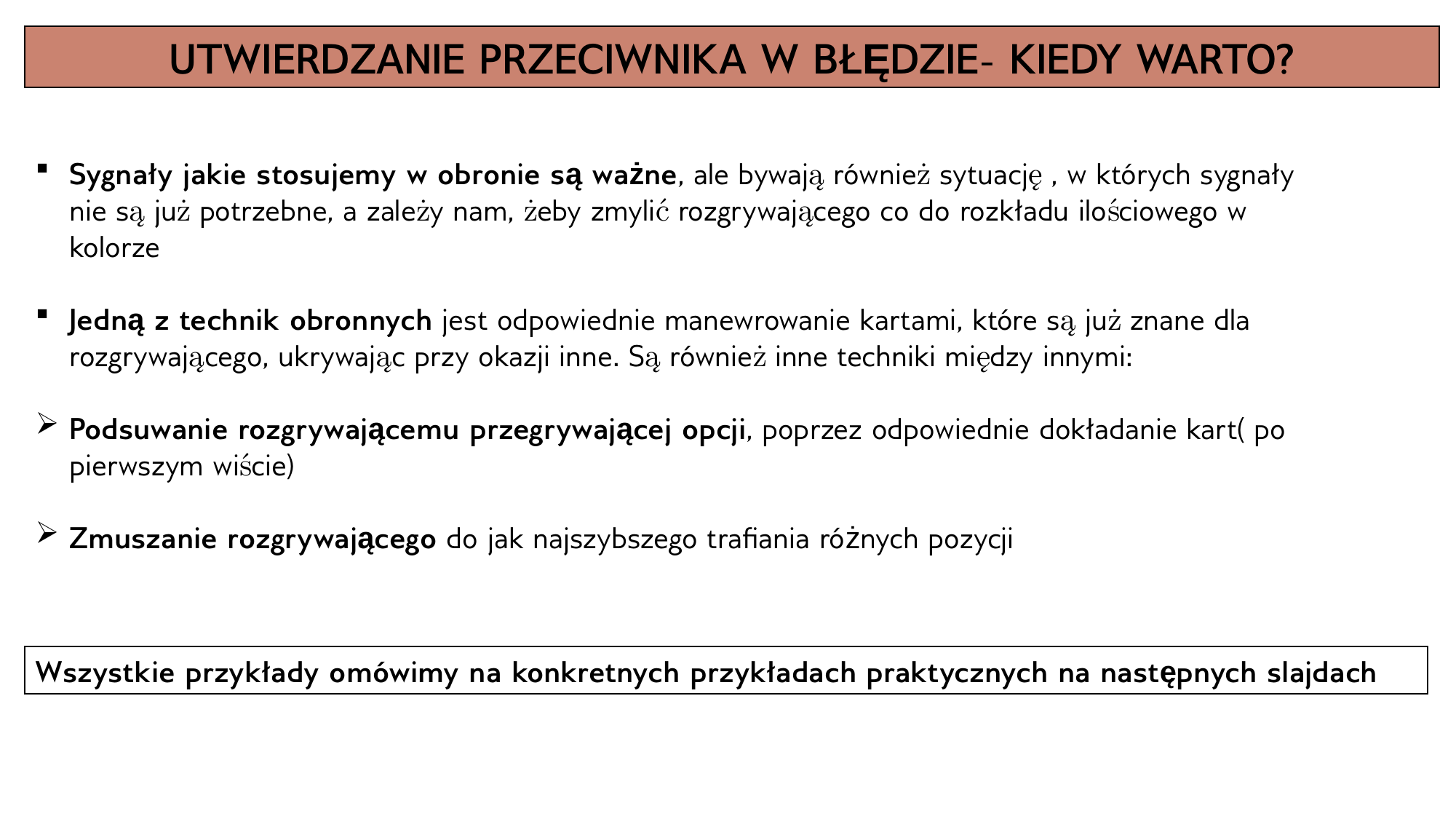

UTWIERDZANIE PRZECIWNIKA W BŁĘDZIE- KIEDY WARTO?
Sygnały jakie stosujemy w obronie są ważne, ale bywają również sytuację , w których sygnały nie są już potrzebne, a zależy nam, żeby zmylić rozgrywającego co do rozkładu ilościowego w kolorze

Jedną z technik obronnych jest odpowiednie manewrowanie kartami, które są już znane dla rozgrywającego, ukrywając przy okazji inne. Są również inne techniki między innymi:

Podsuwanie rozgrywającemu przegrywającej opcji, poprzez odpowiednie dokładanie kart( po pierwszym wiście)

Zmuszanie rozgrywającego do jak najszybszego trafiania różnych pozycji

Wszystkie przykłady omówimy na konkretnych przykładach praktycznych na następnych slajdach